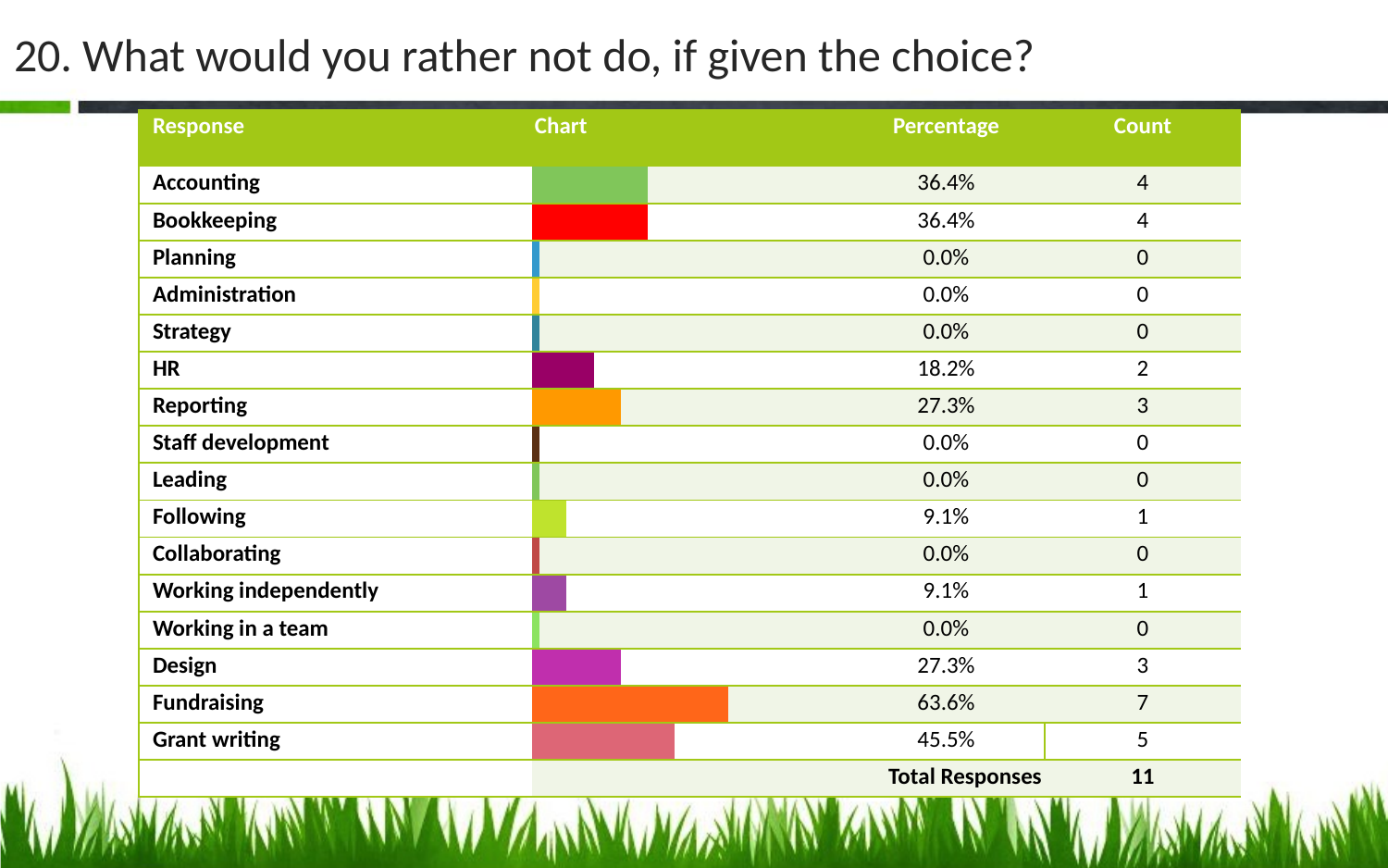

# 20. What would you rather not do, if given the choice?
| Response | Chart |  |  |  |  |  |  |  | Percentage | Count |
| --- | --- | --- | --- | --- | --- | --- | --- | --- | --- | --- |
| Accounting |  |  |  |  |  |  |  |  | 36.4% | 4 |
| Bookkeeping |  |  |  |  |  |  |  |  | 36.4% | 4 |
| Planning |  |  |  |  |  |  |  |  | 0.0% | 0 |
| Administration |  |  |  |  |  |  |  |  | 0.0% | 0 |
| Strategy |  |  |  |  |  |  |  |  | 0.0% | 0 |
| HR |  |  |  |  |  |  |  |  | 18.2% | 2 |
| Reporting |  |  |  |  |  |  |  |  | 27.3% | 3 |
| Staff development |  |  |  |  |  |  |  |  | 0.0% | 0 |
| Leading |  |  |  |  |  |  |  |  | 0.0% | 0 |
| Following |  |  |  |  |  |  |  |  | 9.1% | 1 |
| Collaborating |  |  |  |  |  |  |  |  | 0.0% | 0 |
| Working independently |  |  |  |  |  |  |  |  | 9.1% | 1 |
| Working in a team |  |  |  |  |  |  |  |  | 0.0% | 0 |
| Design |  |  |  |  |  |  |  |  | 27.3% | 3 |
| Fundraising |  |  |  |  |  |  |  |  | 63.6% | 7 |
| Grant writing |  |  |  |  |  |  |  |  | 45.5% | 5 |
|  | Total Responses |  |  |  |  |  |  |  |  | 11 |